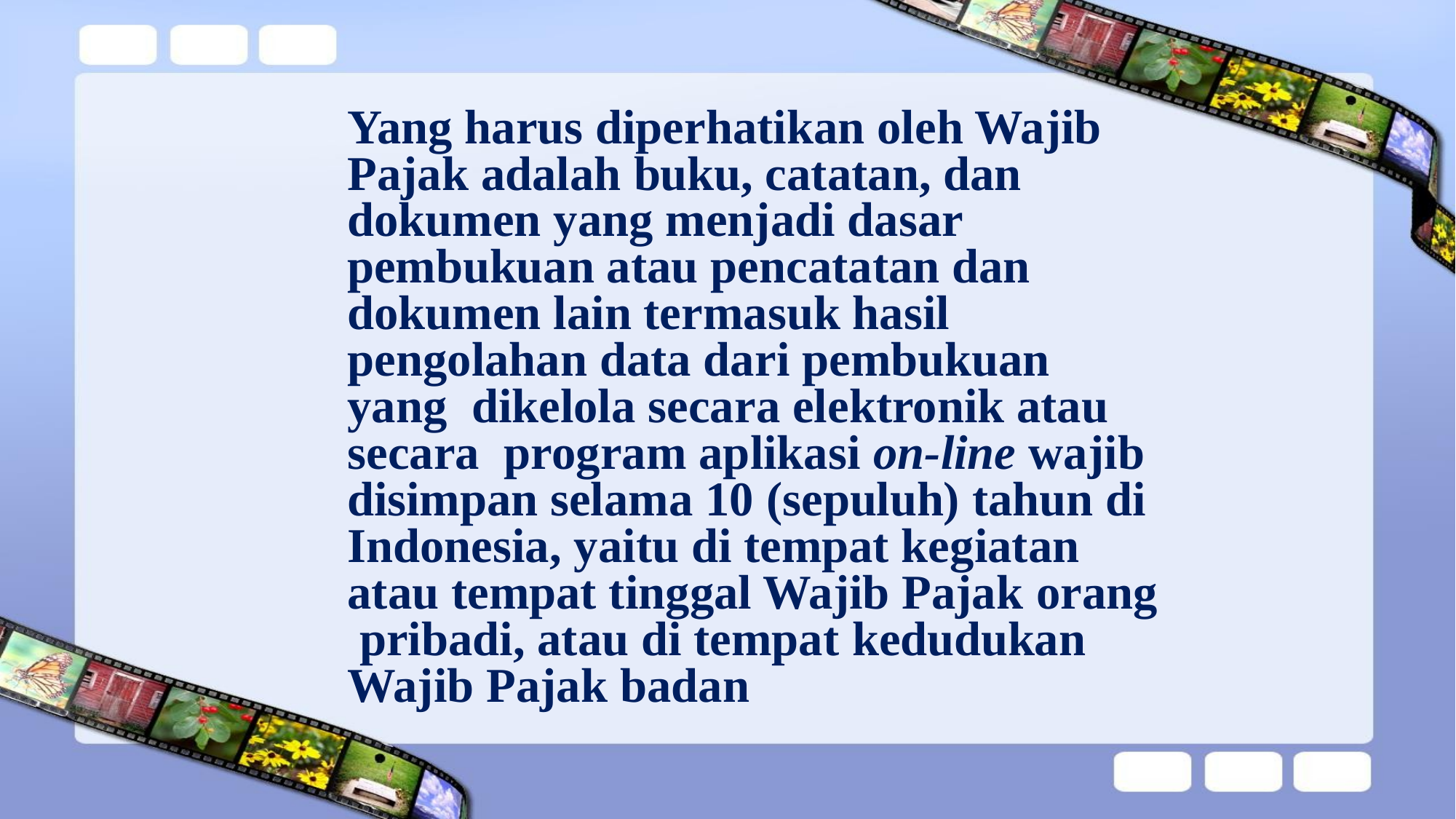

Yang harus diperhatikan oleh Wajib  Pajak adalah buku, catatan, dan  dokumen yang menjadi dasar  pembukuan atau pencatatan dan  dokumen lain termasuk hasil  pengolahan data dari pembukuan yang  dikelola secara elektronik atau secara  program aplikasi on-line wajib  disimpan selama 10 (sepuluh) tahun di  Indonesia, yaitu di tempat kegiatan  atau tempat tinggal Wajib Pajak orang  pribadi, atau di tempat kedudukan  Wajib Pajak badan